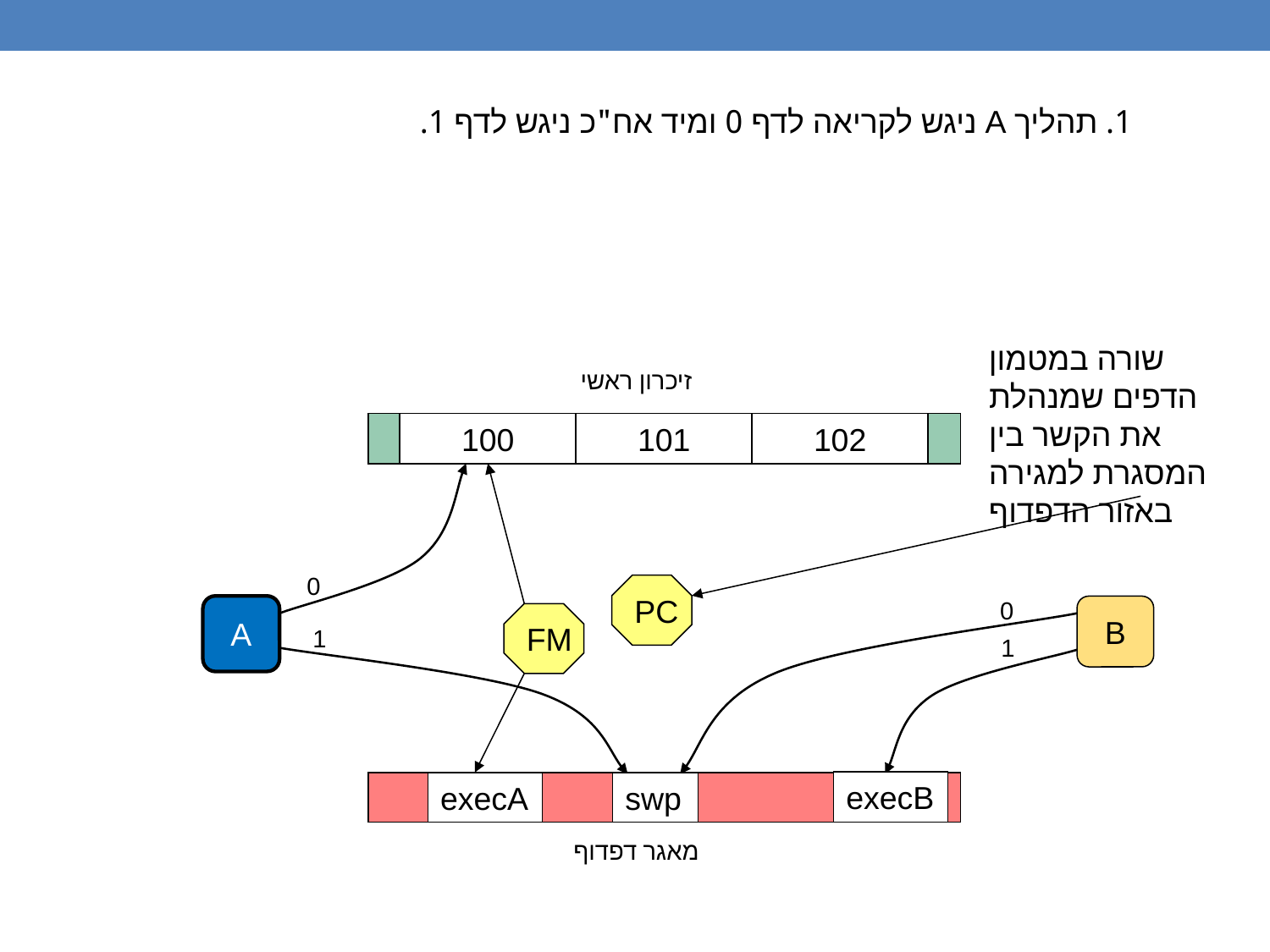

1. תהליך A ניגש לקריאה לדף 0 ומיד אח"כ ניגש לדף 1.

שורה במטמון הדפים שמנהלת את הקשר בין המסגרת למגירה באזור הדפדוף
זיכרון ראשי
100
102

101

0
PC
0
A
B
FM

1
1

execB
execA
swp

מאגר דפדוף